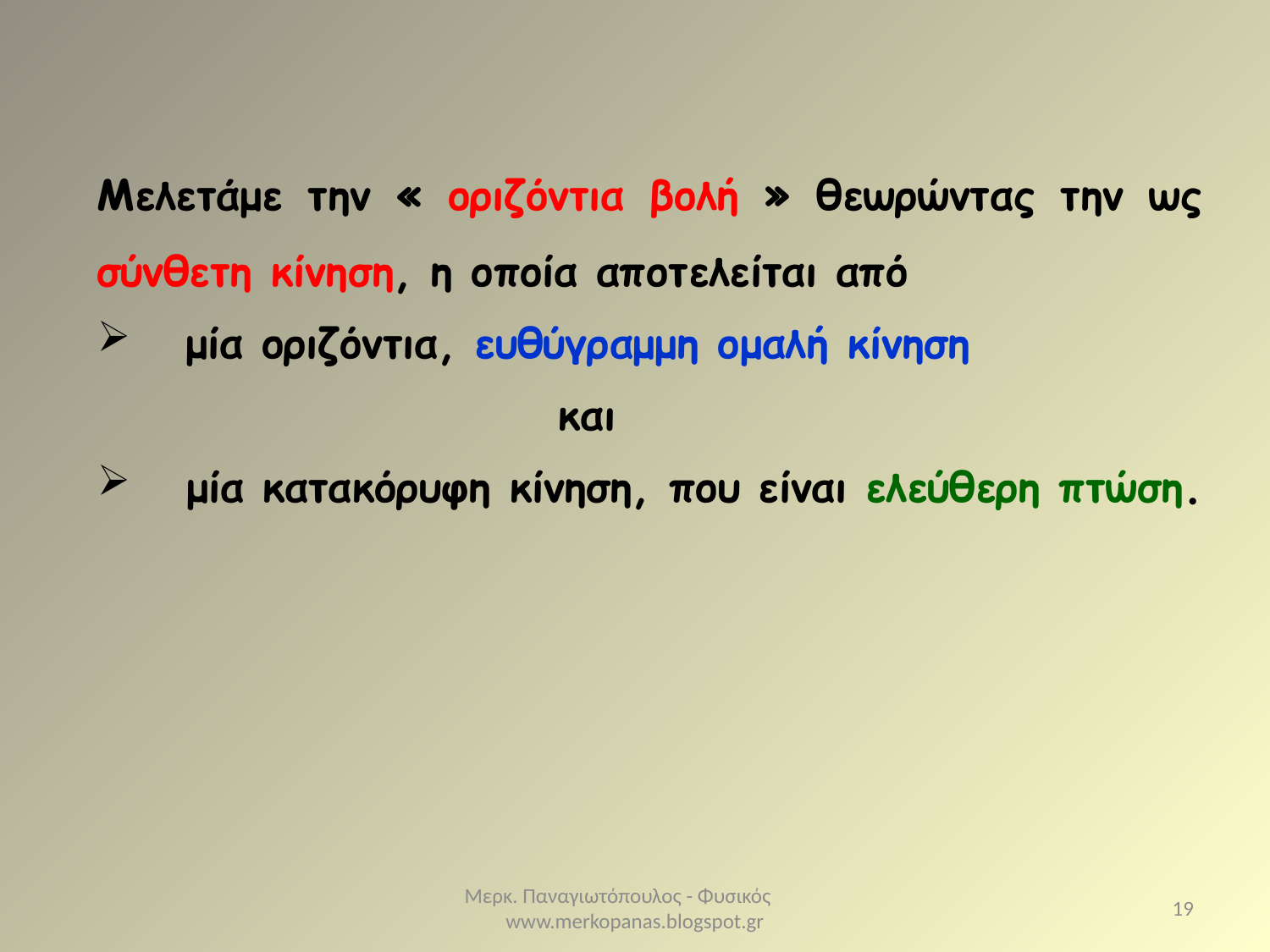

Μελετάμε την « οριζόντια βολή » θεωρώντας την ως σύνθετη κίνηση, η οποία αποτελείται από
   μία οριζόντια, ευθύγραμμη ομαλή κίνηση
                         και
   μία κατακόρυφη κίνηση, που είναι ελεύθερη πτώση.
Μερκ. Παναγιωτόπουλος - Φυσικός        www.merkopanas.blogspot.gr
19